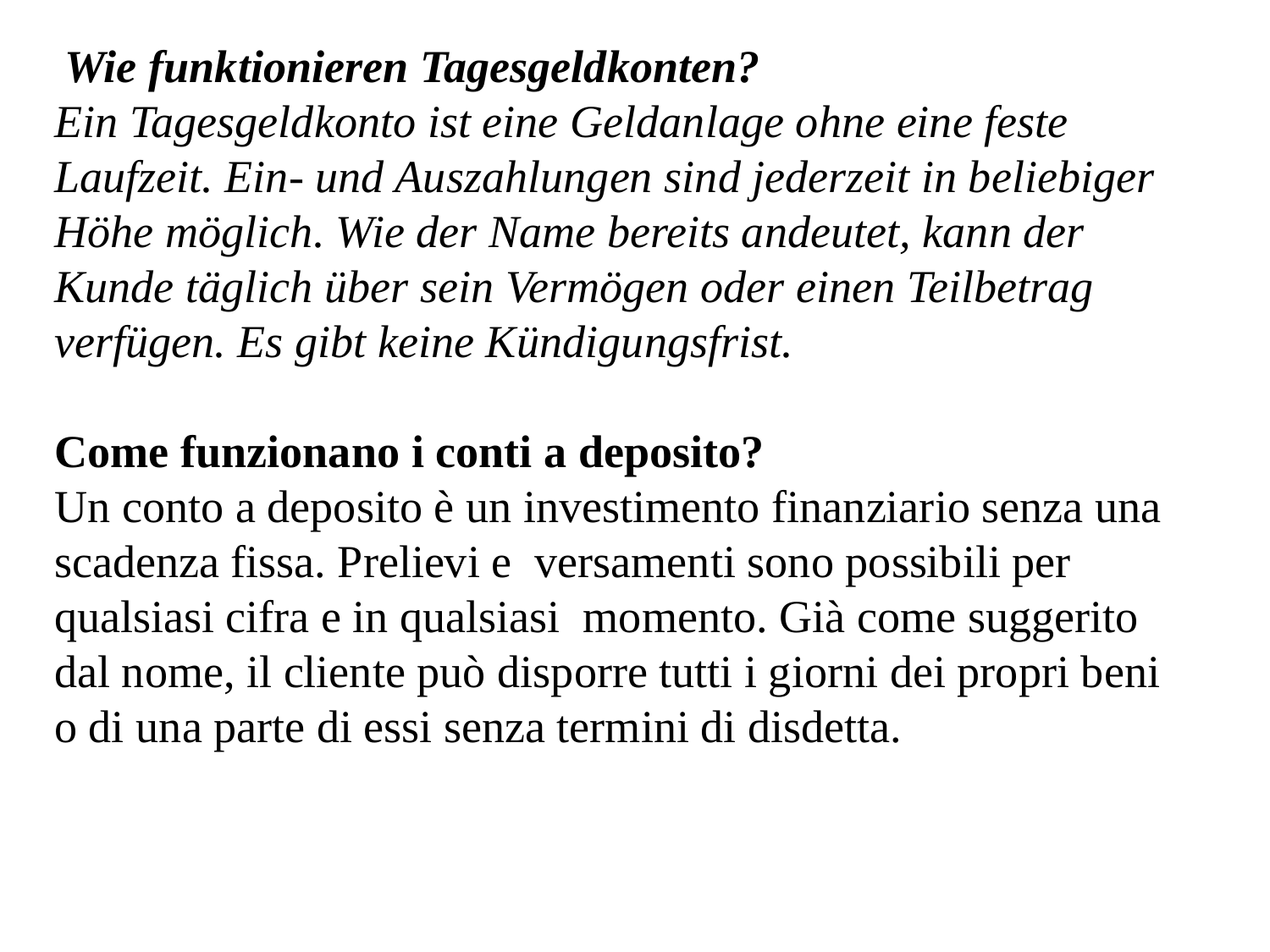

Wie funktionieren Tagesgeldkonten?
Ein Tagesgeldkonto ist eine Geldanlage ohne eine feste Laufzeit. Ein- und Auszahlungen sind jederzeit in beliebiger Höhe möglich. Wie der Name bereits andeutet, kann der Kunde täglich über sein Vermögen oder einen Teilbetrag verfügen. Es gibt keine Kündigungsfrist.

Come funzionano i conti a deposito?
Un conto a deposito è un investimento finanziario senza una scadenza fissa. Prelievi e  versamenti sono possibili per qualsiasi cifra e in qualsiasi  momento. Già come suggerito dal nome, il cliente può disporre tutti i giorni dei propri beni o di una parte di essi senza termini di disdetta.